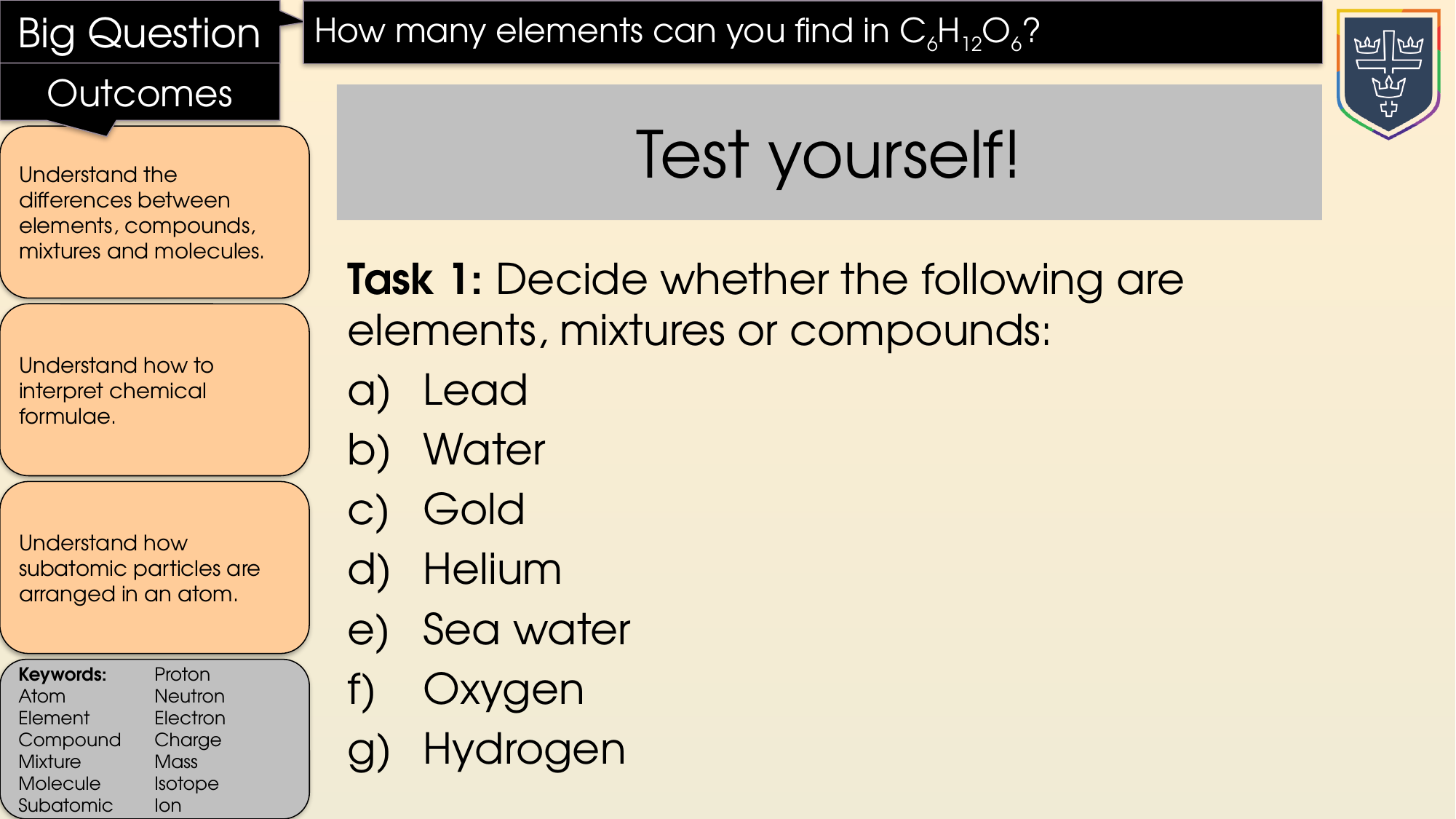

Test yourself!
Task 1: Decide whether the following are elements, mixtures or compounds:
Lead
Water
Gold
Helium
Sea water
Oxygen
Hydrogen